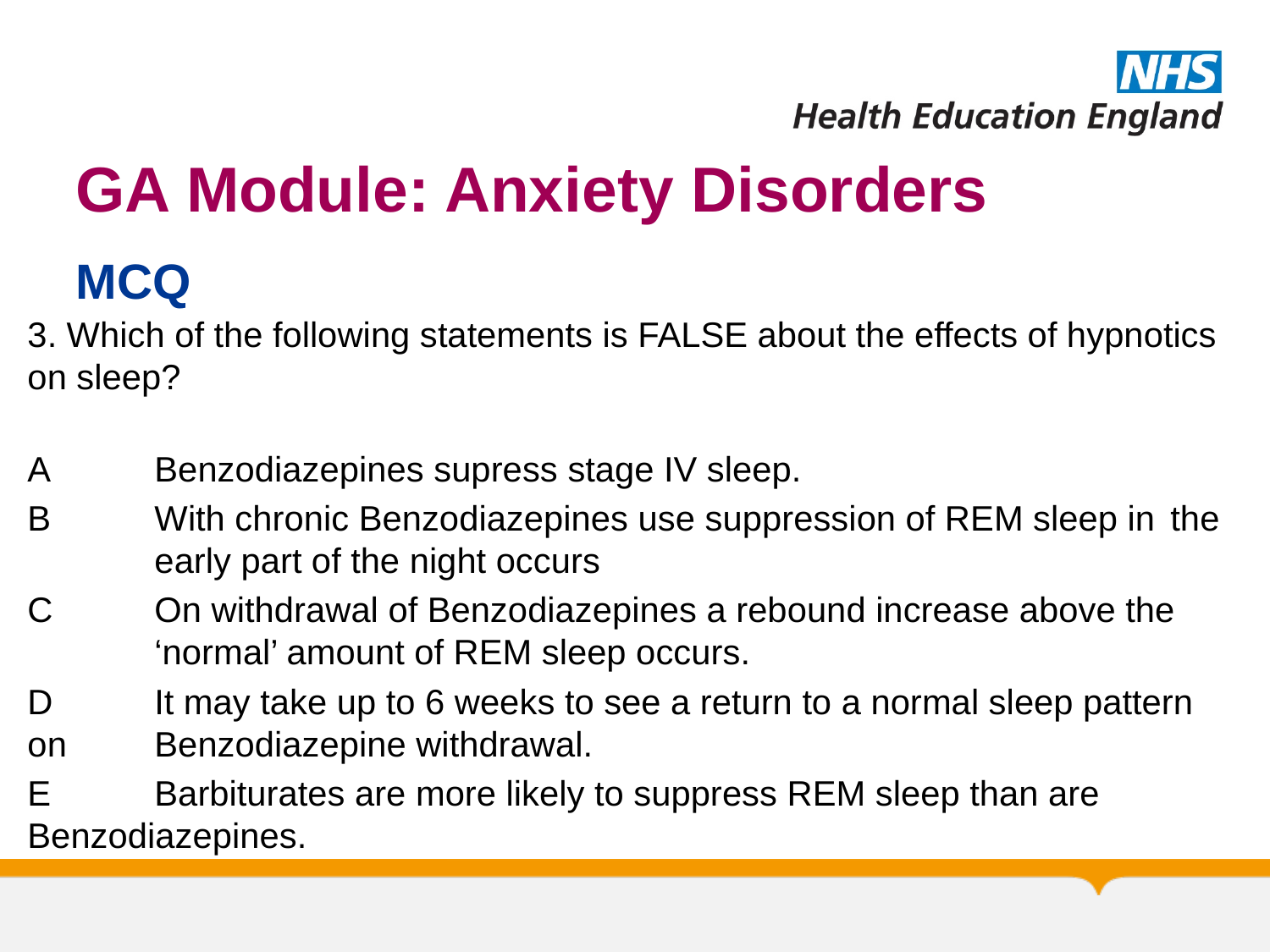

# GA Module: Anxiety Disorders
MCQ
3. Which of the following statements is FALSE about the effects of hypnotics on sleep?
A	Benzodiazepines supress stage IV sleep.
B	With chronic Benzodiazepines use suppression of REM sleep in 	the 	early part of the night occurs
C	On withdrawal of Benzodiazepines a rebound increase above the 	‘normal’ amount of REM sleep occurs.
D	It may take up to 6 weeks to see a return to a normal sleep pattern on 	Benzodiazepine withdrawal.
E	Barbiturates are more likely to suppress REM sleep than are 	Benzodiazepines.